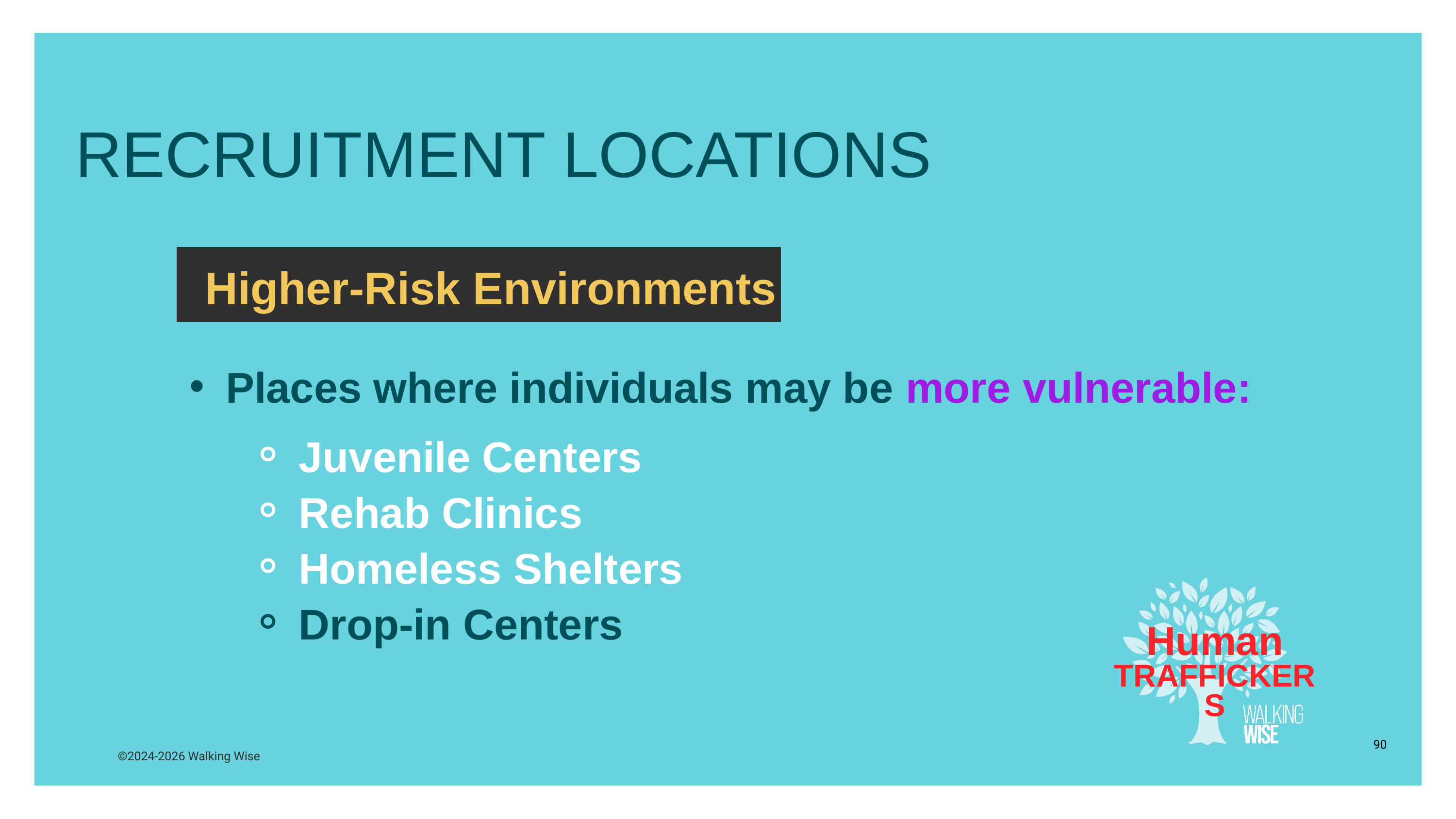

RECRUITMENT LOCATIONS

Higher-Risk Environments
Places where individuals may be more vulnerable:

Juvenile Centers
Rehab Clinics
Homeless Shelters
Drop-in Centers

Human
TRAFFICKERS

90
©2024-2026 Walking Wise